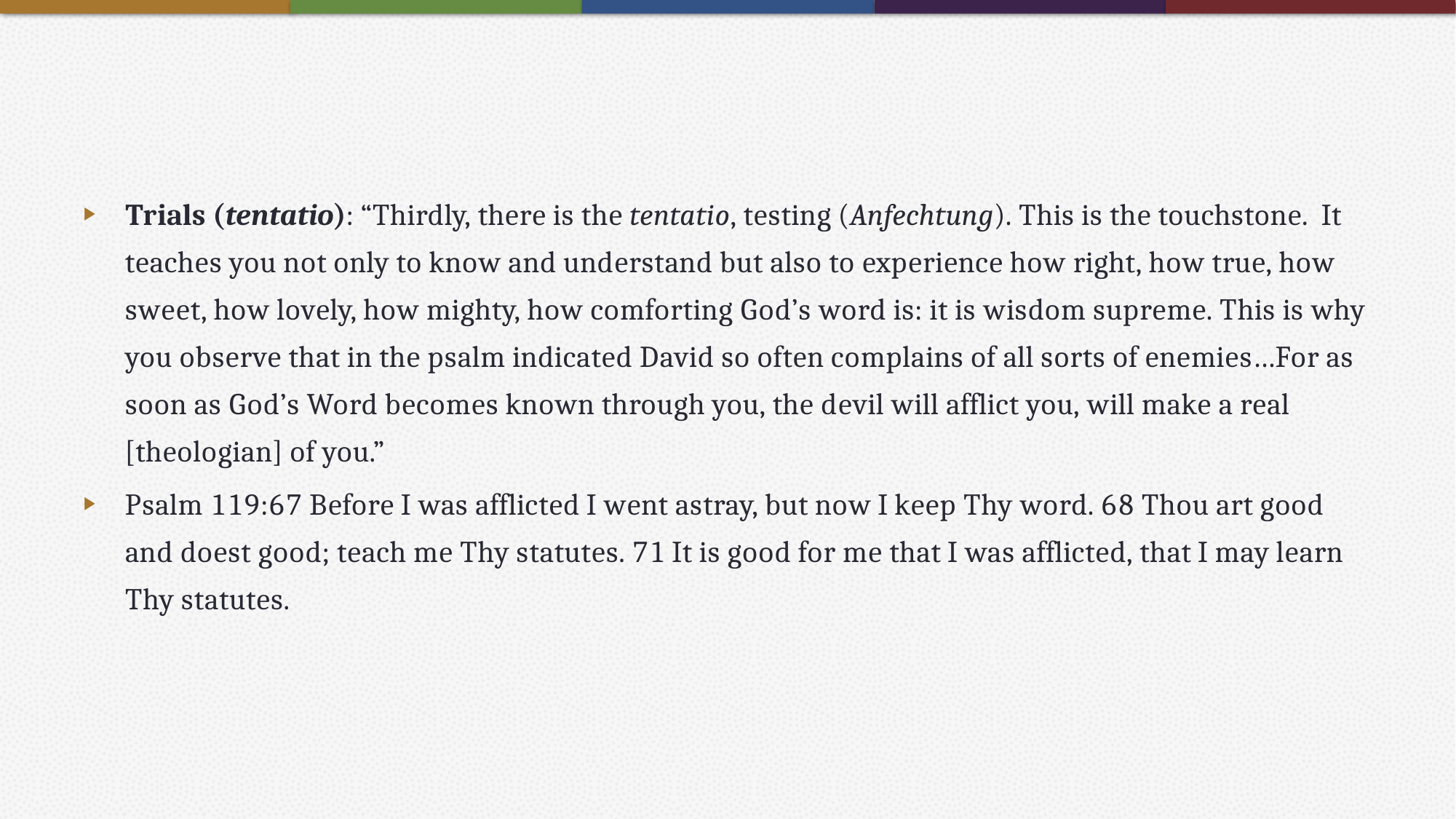

#
Trials (tentatio): “Thirdly, there is the tentatio, testing (Anfechtung). This is the touchstone.  It teaches you not only to know and understand but also to experience how right, how true, how sweet, how lovely, how mighty, how comforting God’s word is: it is wisdom supreme. This is why you observe that in the psalm indicated David so often complains of all sorts of enemies…For as soon as God’s Word becomes known through you, the devil will afflict you, will make a real [theologian] of you.”
Psalm 119:67 Before I was afflicted I went astray, but now I keep Thy word. 68 Thou art good and doest good; teach me Thy statutes. 71 It is good for me that I was afflicted, that I may learn Thy statutes.